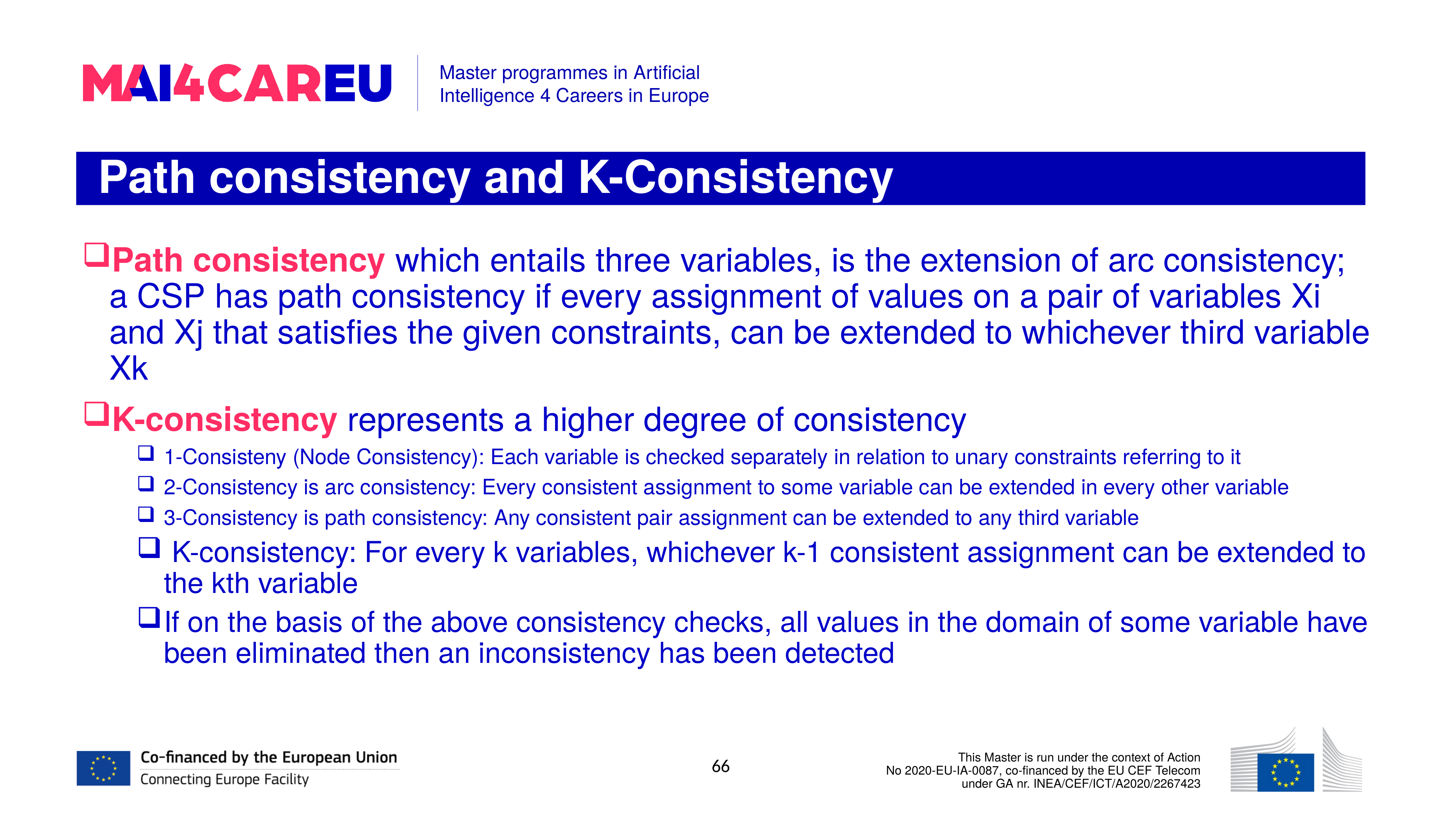

Path consistency and K-Consistency
Path consistency which entails three variables, is the extension of arc consistency; a CSP has path consistency if every assignment of values on a pair of variables Xi and Xj that satisfies the given constraints, can be extended to whichever third variable Xk
K-consistency represents a higher degree of consistency
1-Consisteny (Node Consistency): Each variable is checked separately in relation to unary constraints referring to it
2-Consistency is arc consistency: Every consistent assignment to some variable can be extended in every other variable
3-Consistency is path consistency: Any consistent pair assignment can be extended to any third variable
 K-consistency: For every k variables, whichever k-1 consistent assignment can be extended to the kth variable
If on the basis of the above consistency checks, all values in the domain of some variable have been eliminated then an inconsistency has been detected

66